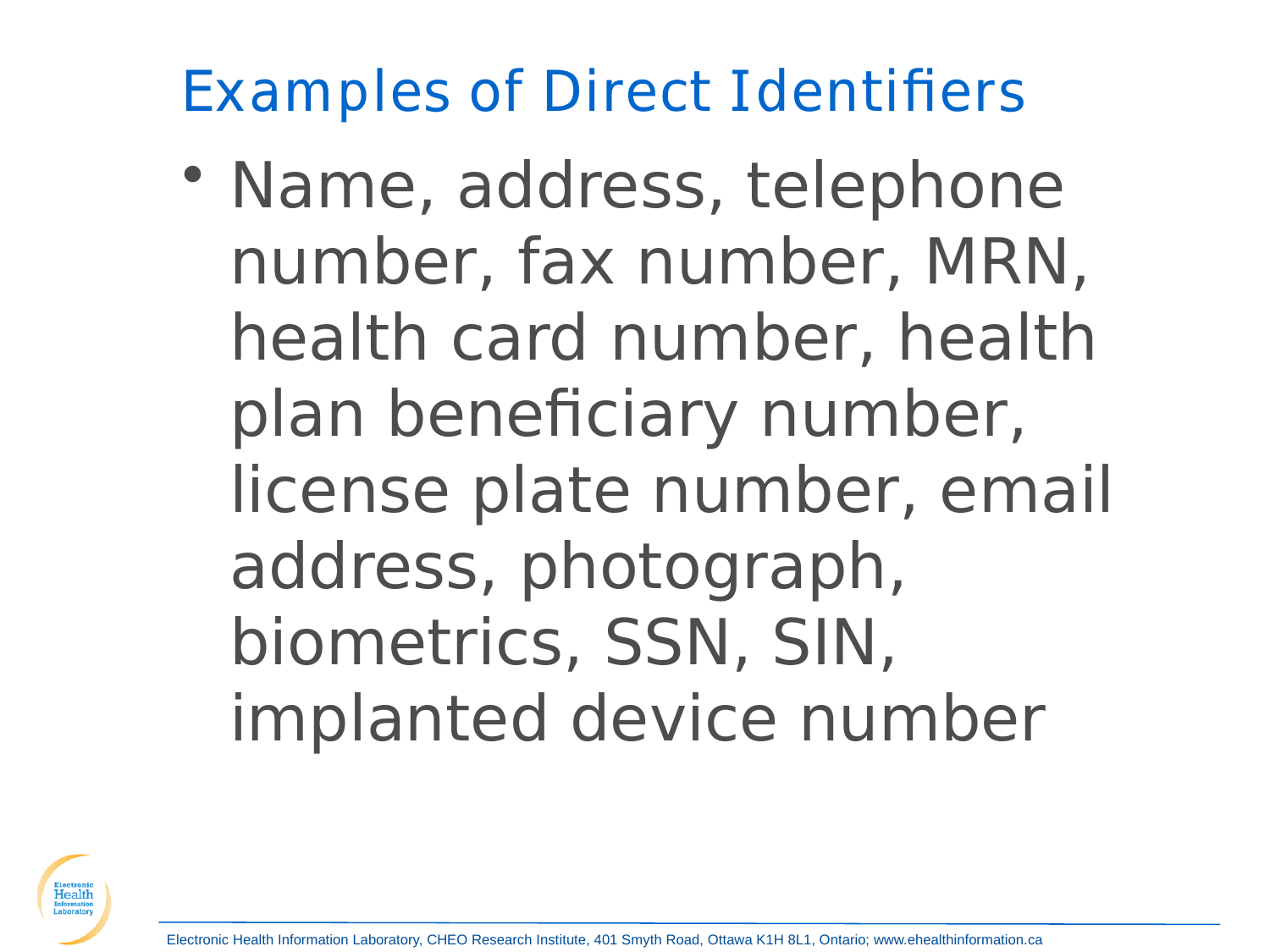

Examples of Direct Identifiers
Name, address, telephone number, fax number, MRN, health card number, health plan beneficiary number, license plate number, email address, photograph, biometrics, SSN, SIN, implanted device number